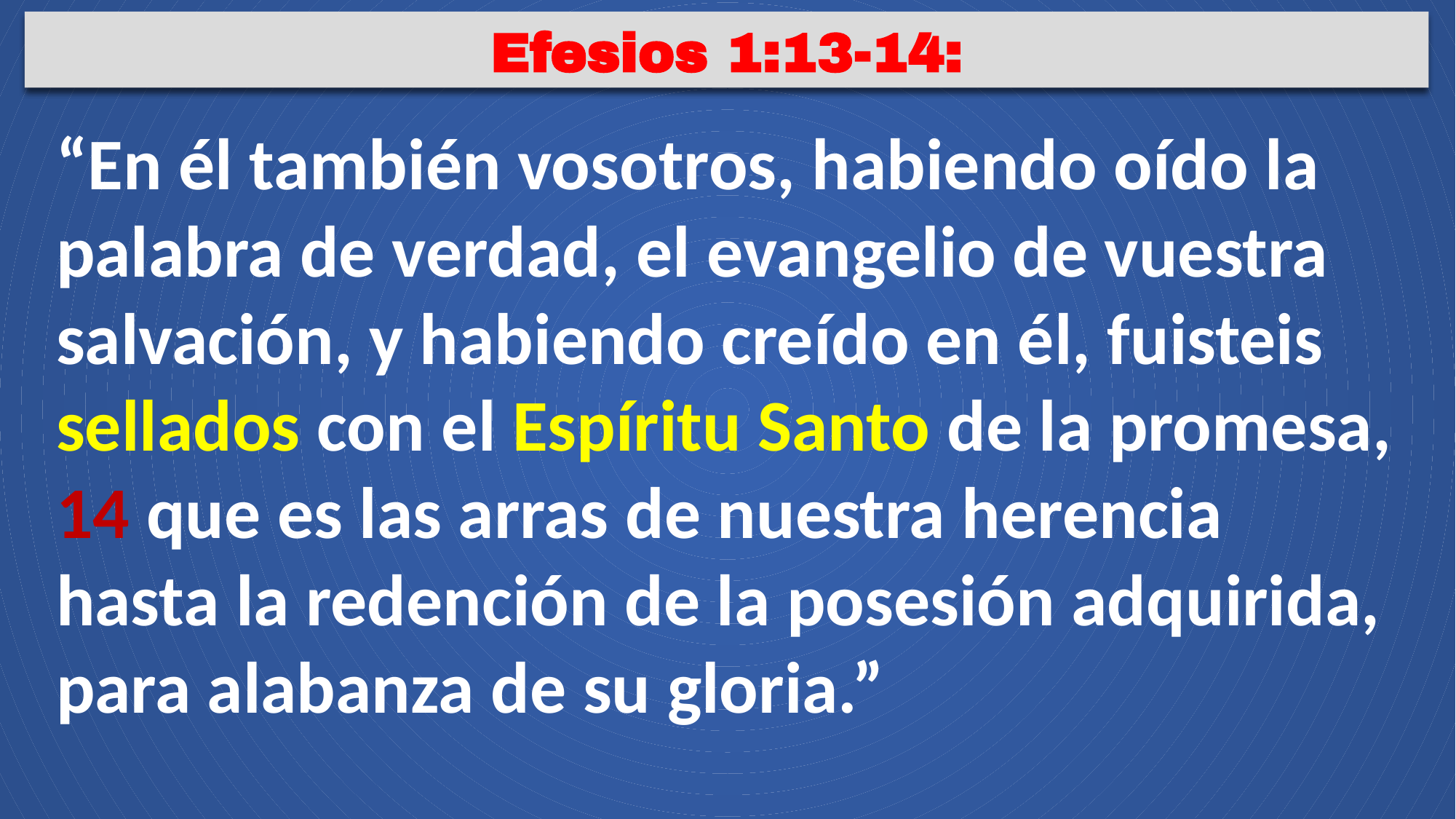

Efesios 1:13-14:
“En él también vosotros, habiendo oído la palabra de verdad, el evangelio de vuestra salvación, y habiendo creído en él, fuisteis sellados con el Espíritu Santo de la promesa, 14 que es las arras de nuestra herencia hasta la redención de la posesión adquirida, para alabanza de su gloria.”